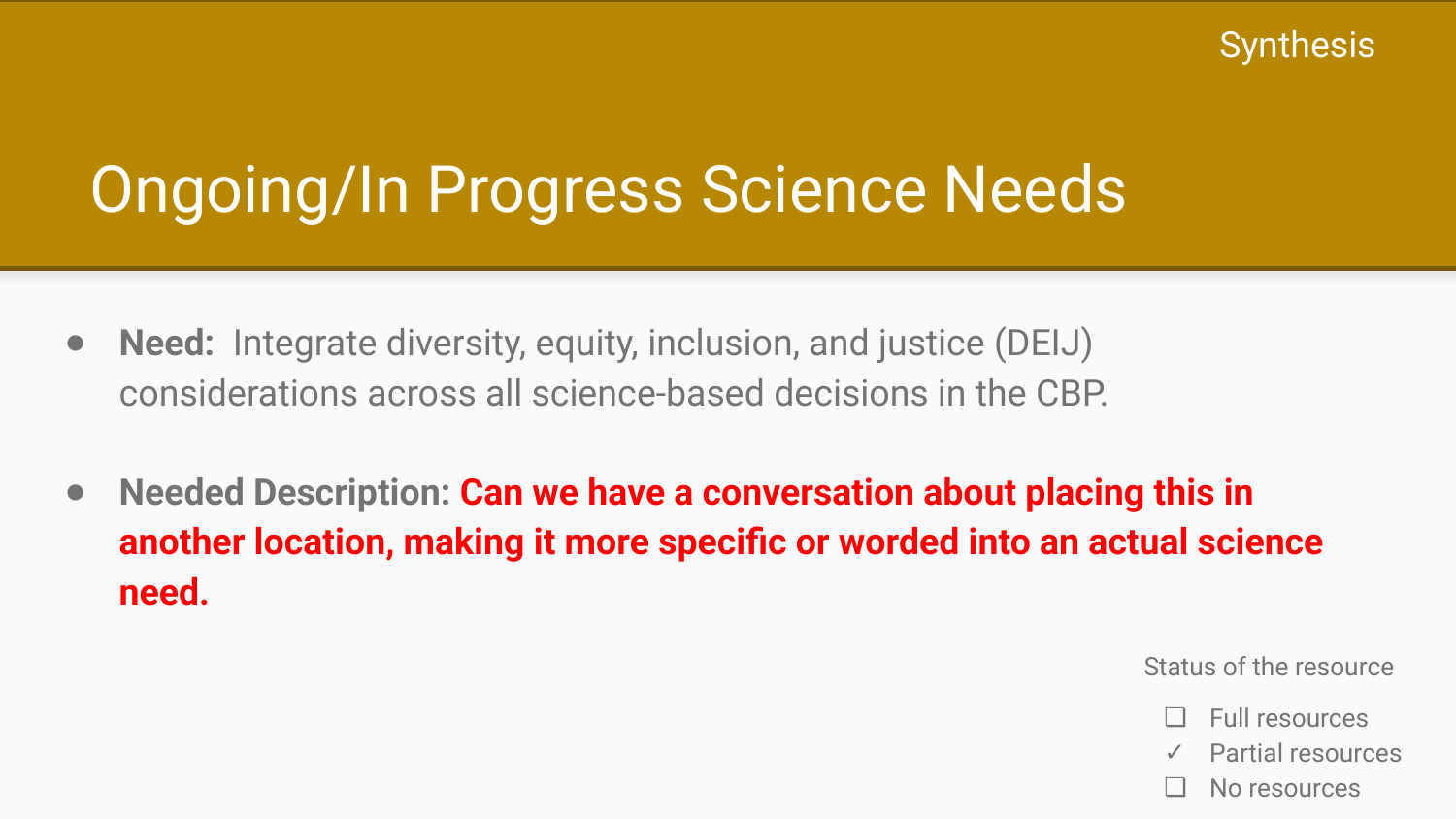

Synthesis

# Ongoing/In Progress Science Needs
Need:  Integrate diversity, equity, inclusion, and justice (DEIJ) considerations across all science-based decisions in the CBP.

Needed Description: Can we have a conversation about placing this in another location, making it more specific or worded into an actual science need.

Status of the resource
Full resources
Partial resources
No resources